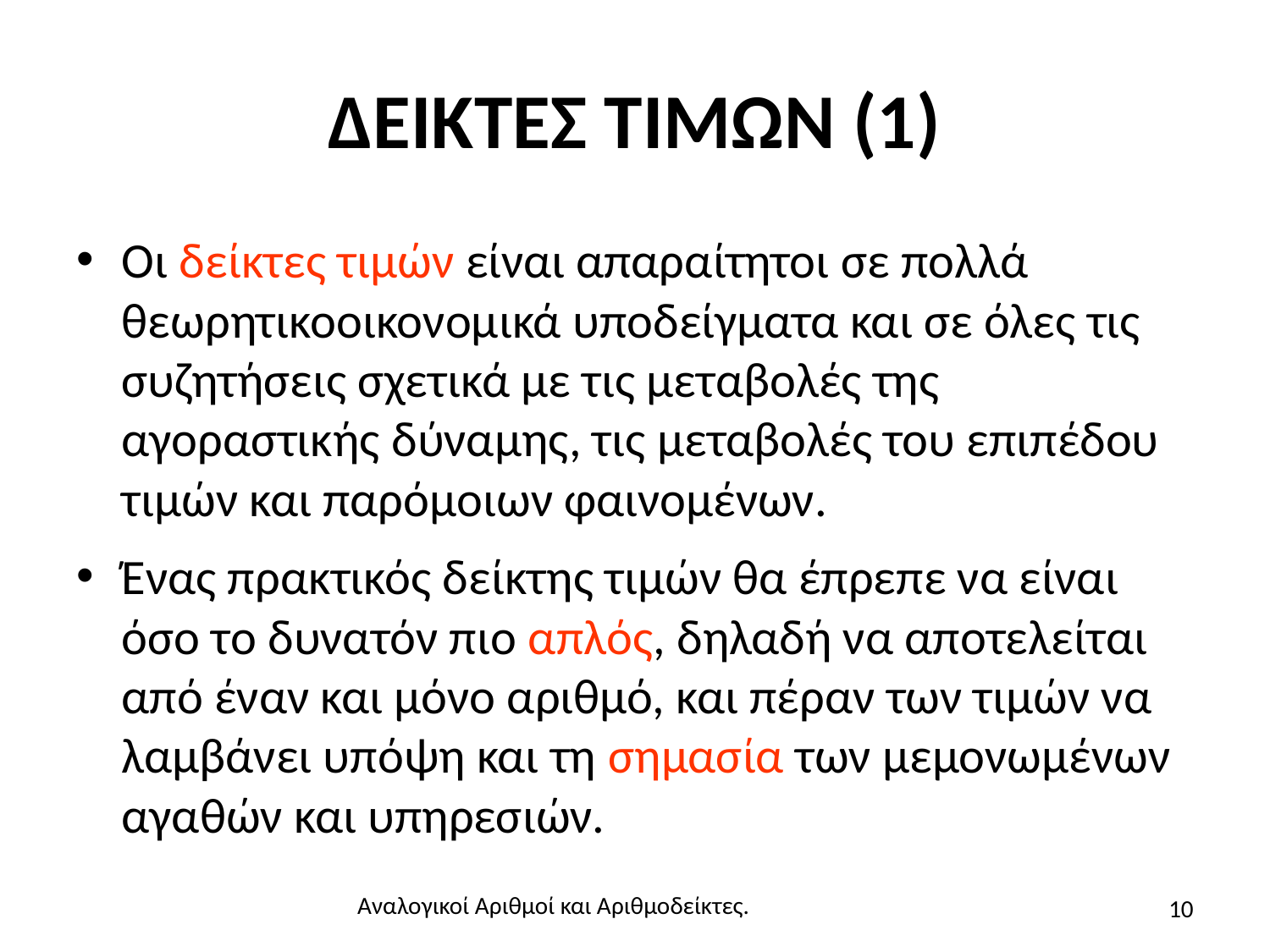

# ΔΕΙΚΤΕΣ ΤΙΜΩΝ (1)
Οι δείκτες τιμών είναι απαραίτητοι σε πολλά θεωρητικοοικονομικά υποδείγματα και σε όλες τις συζητήσεις σχετικά με τις μεταβολές της αγοραστικής δύναμης, τις μεταβολές του επιπέδου τιμών και παρόμοιων φαινομένων.
Ένας πρακτικός δείκτης τιμών θα έπρεπε να είναι όσο το δυνατόν πιο απλός, δηλαδή να αποτελείται από έναν και μόνο αριθμό, και πέραν των τιμών να λαμβάνει υπόψη και τη σημασία των μεμονωμένων αγαθών και υπηρεσιών.
10
Αναλογικοί Αριθμοί και Αριθμοδείκτες.